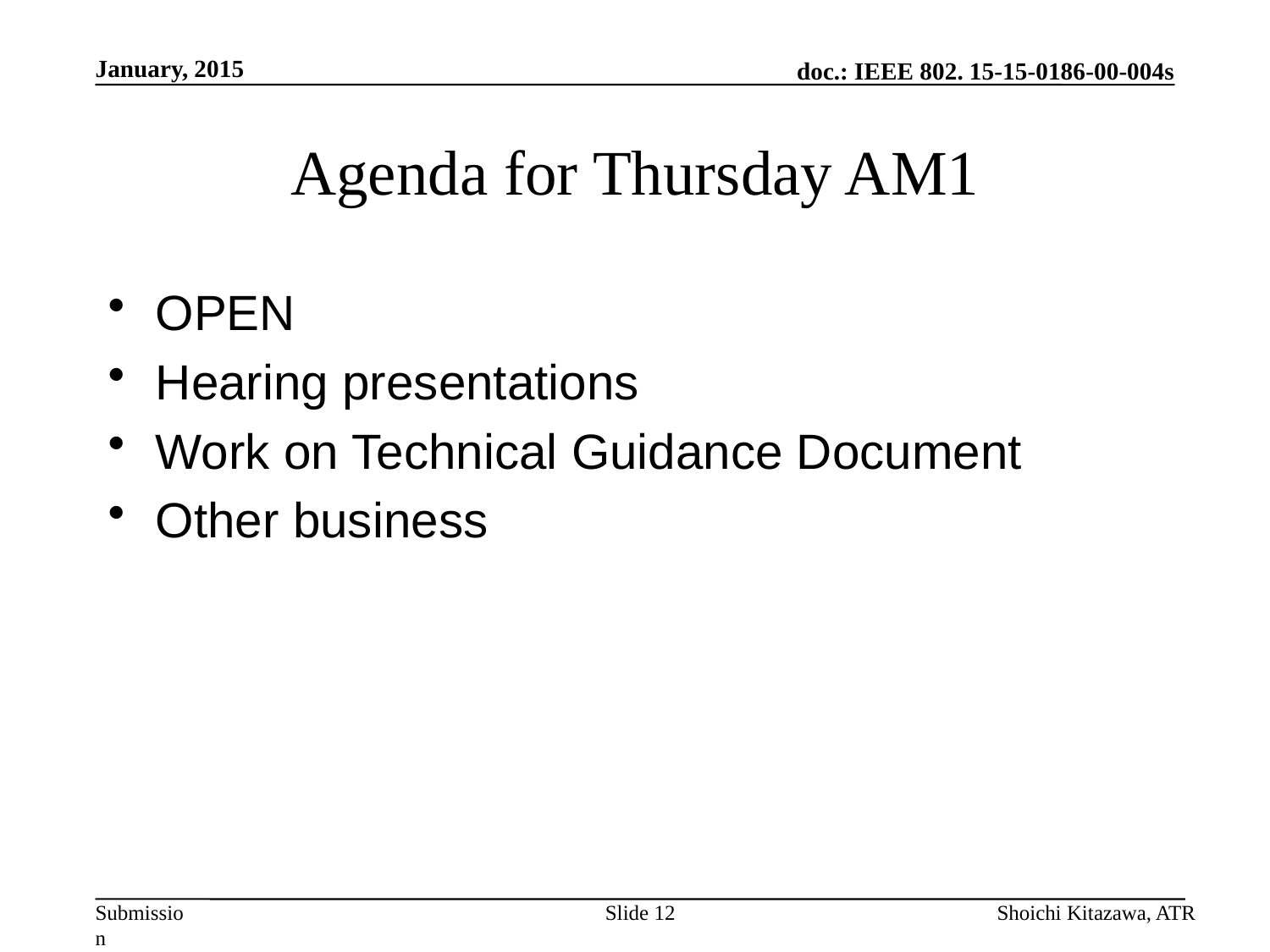

January, 2015
# Agenda for Thursday AM1
OPEN
Hearing presentations
Work on Technical Guidance Document
Other business
Slide 12
Shoichi Kitazawa, ATR